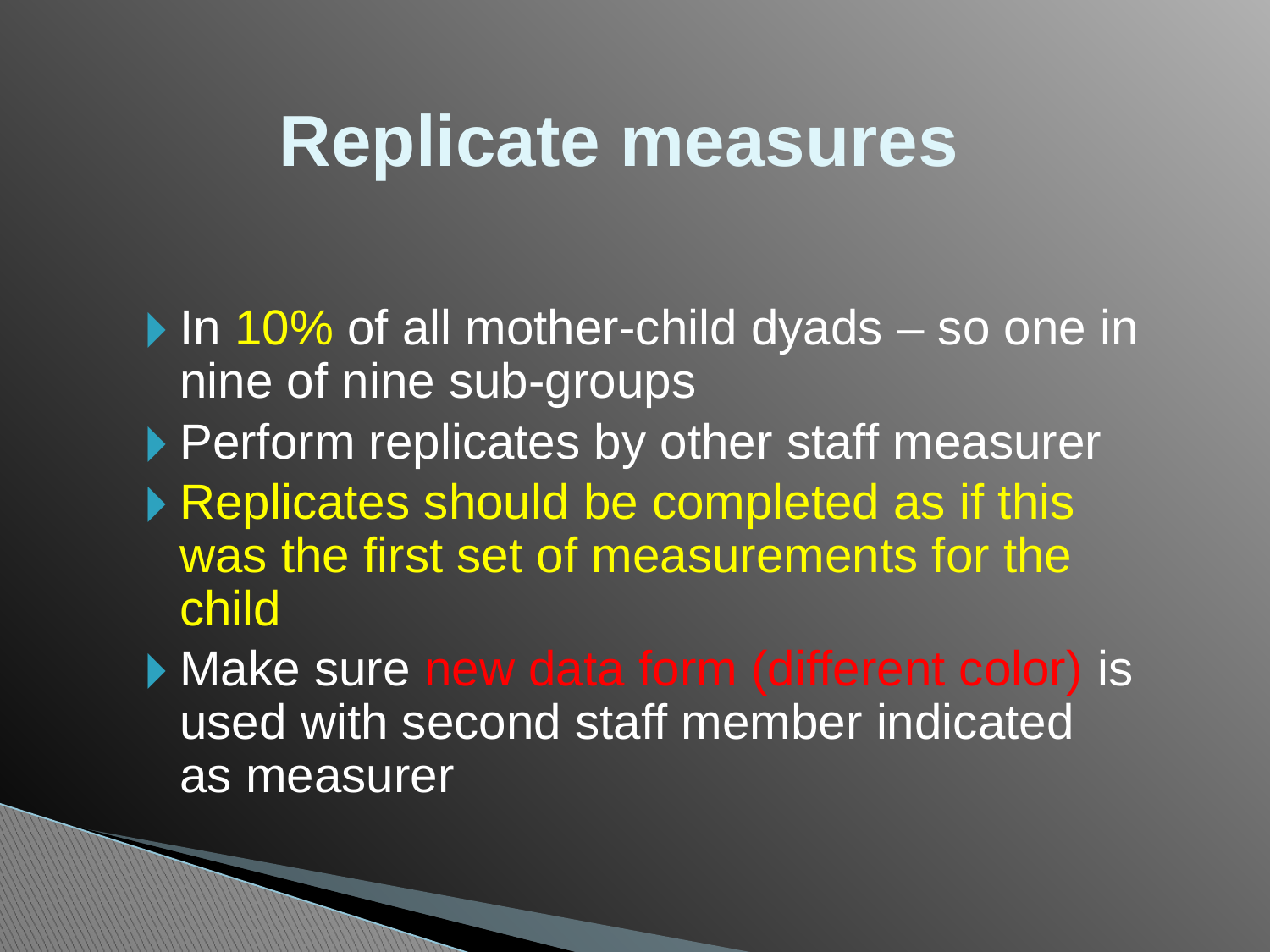

# Replicate measures
In 10% of all mother-child dyads – so one in nine of nine sub-groups
Perform replicates by other staff measurer
Replicates should be completed as if this was the first set of measurements for the child
Make sure new data form (different color) is used with second staff member indicated as measurer